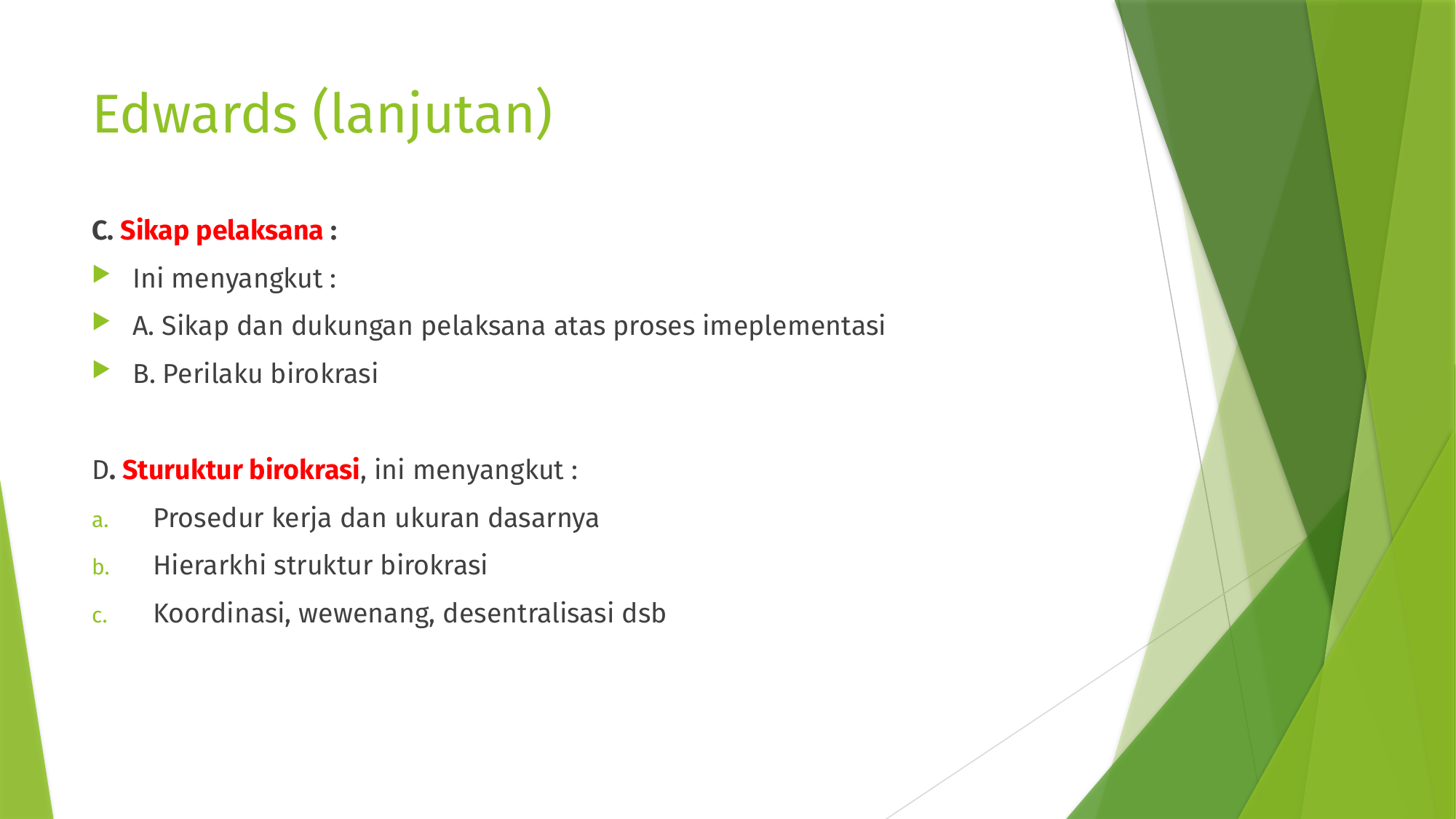

# Edwards (lanjutan)
C. Sikap pelaksana :
Ini menyangkut :
A. Sikap dan dukungan pelaksana atas proses imeplementasi
B. Perilaku birokrasi

D. Sturuktur birokrasi, ini menyangkut :
Prosedur kerja dan ukuran dasarnya
Hierarkhi struktur birokrasi
Koordinasi, wewenang, desentralisasi dsb